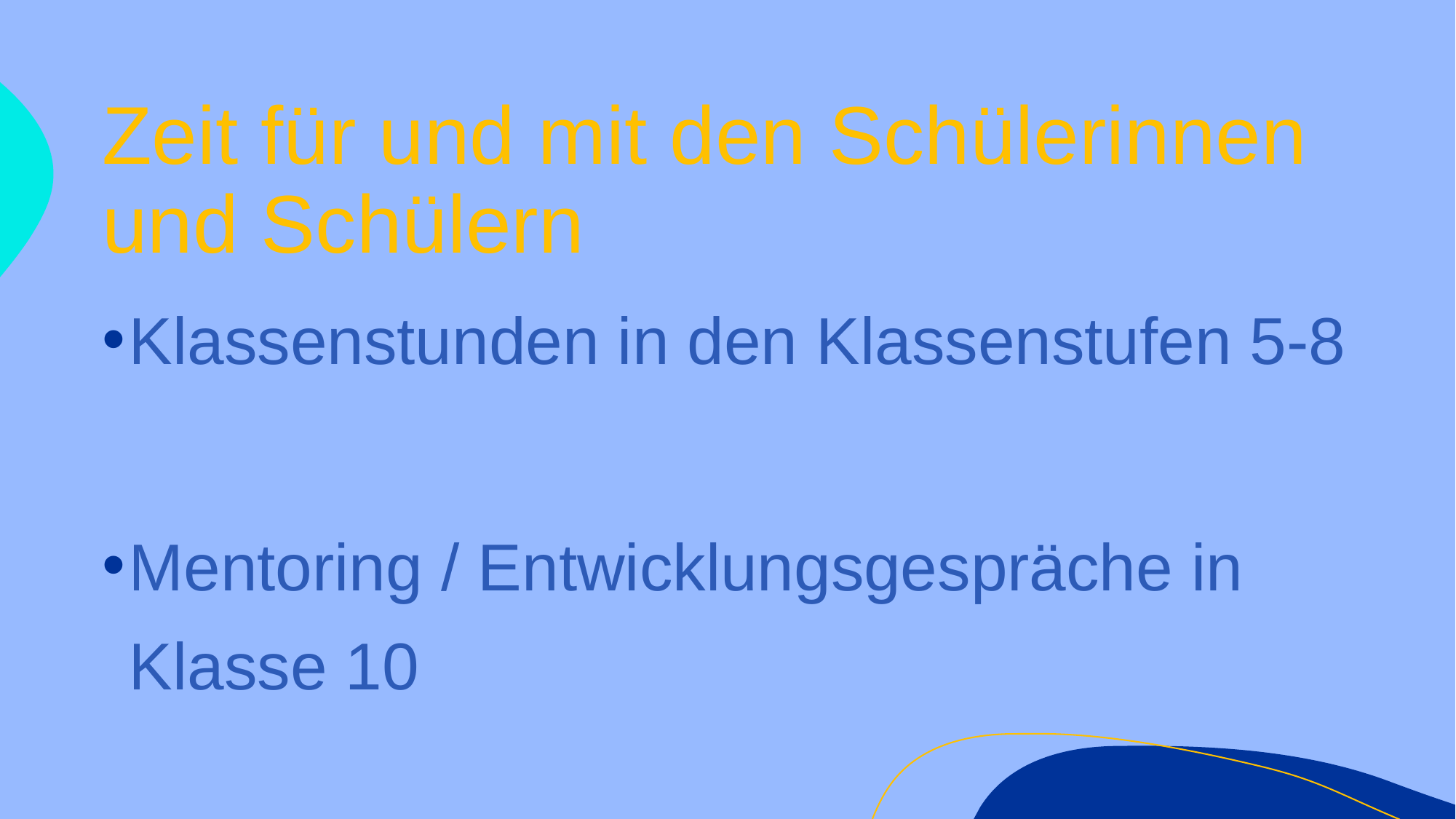

# Zeit für und mit den Schülerinnen und Schülern
Klassenstunden in den Klassenstufen 5-8

Mentoring / Entwicklungsgespräche in Klasse 10